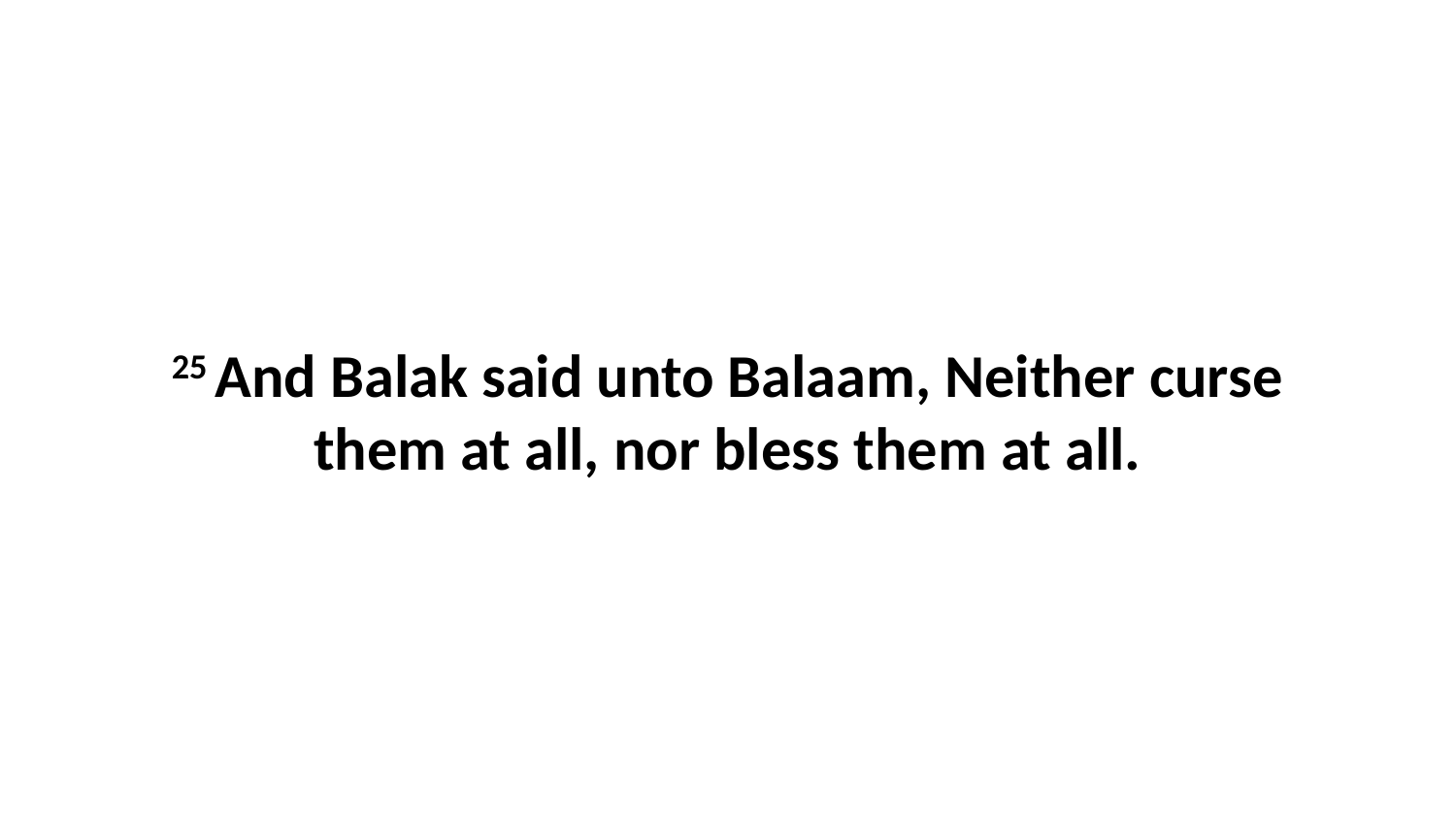

25 And Balak said unto Balaam, Neither curse them at all, nor bless them at all.